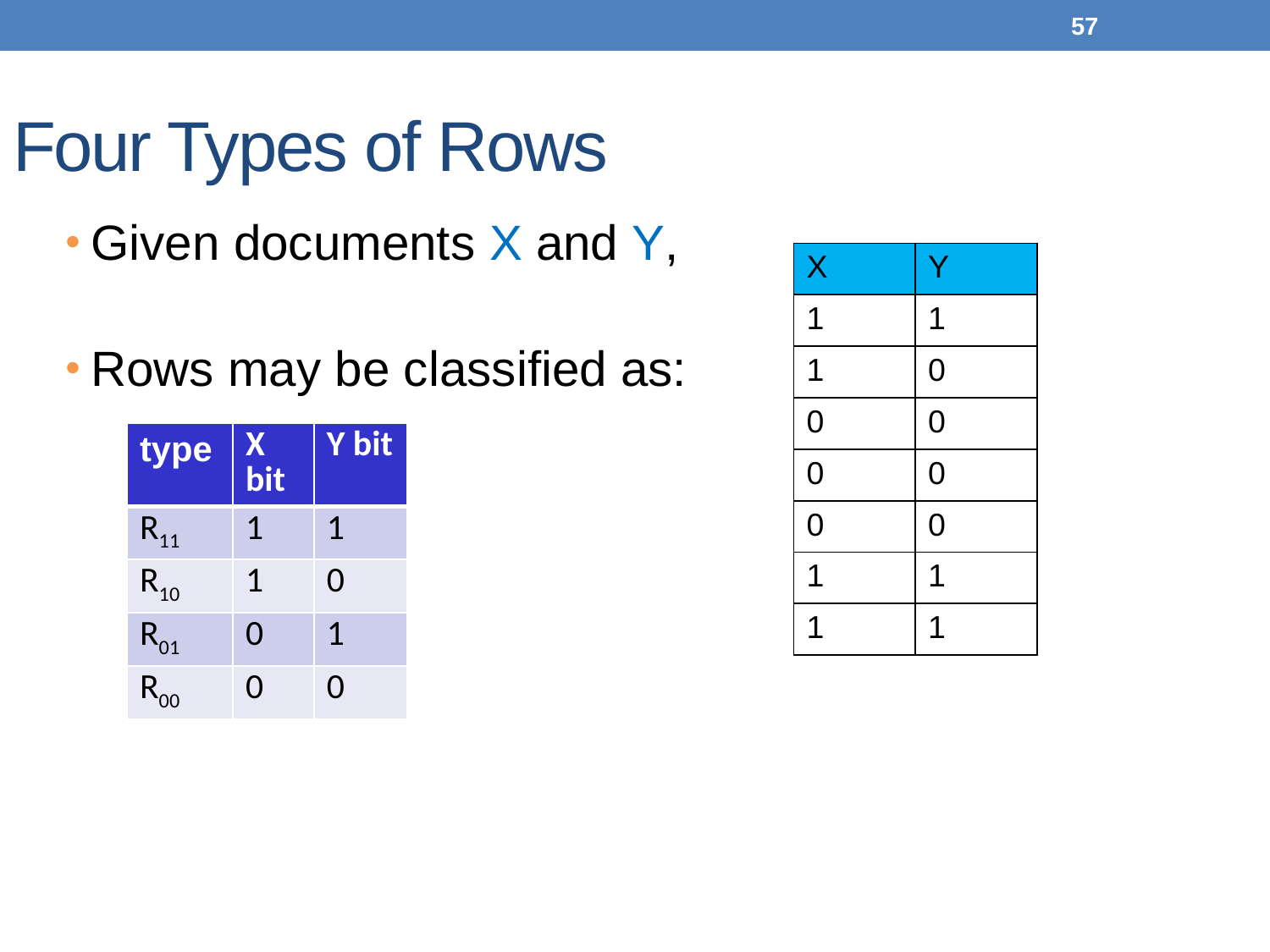

57
# Four Types of Rows
Given documents X and Y,

Rows may be classified as:

| X | Y |
| --- | --- |
| 1 | 1 |
| 1 | 0 |
| 0 | 0 |
| 0 | 0 |
| 0 | 0 |
| 1 | 1 |
| 1 | 1 |
| type | X bit | Y bit |
| --- | --- | --- |
| R11 | 1 | 1 |
| R10 | 1 | 0 |
| R01 | 0 | 1 |
| R00 | 0 | 0 |